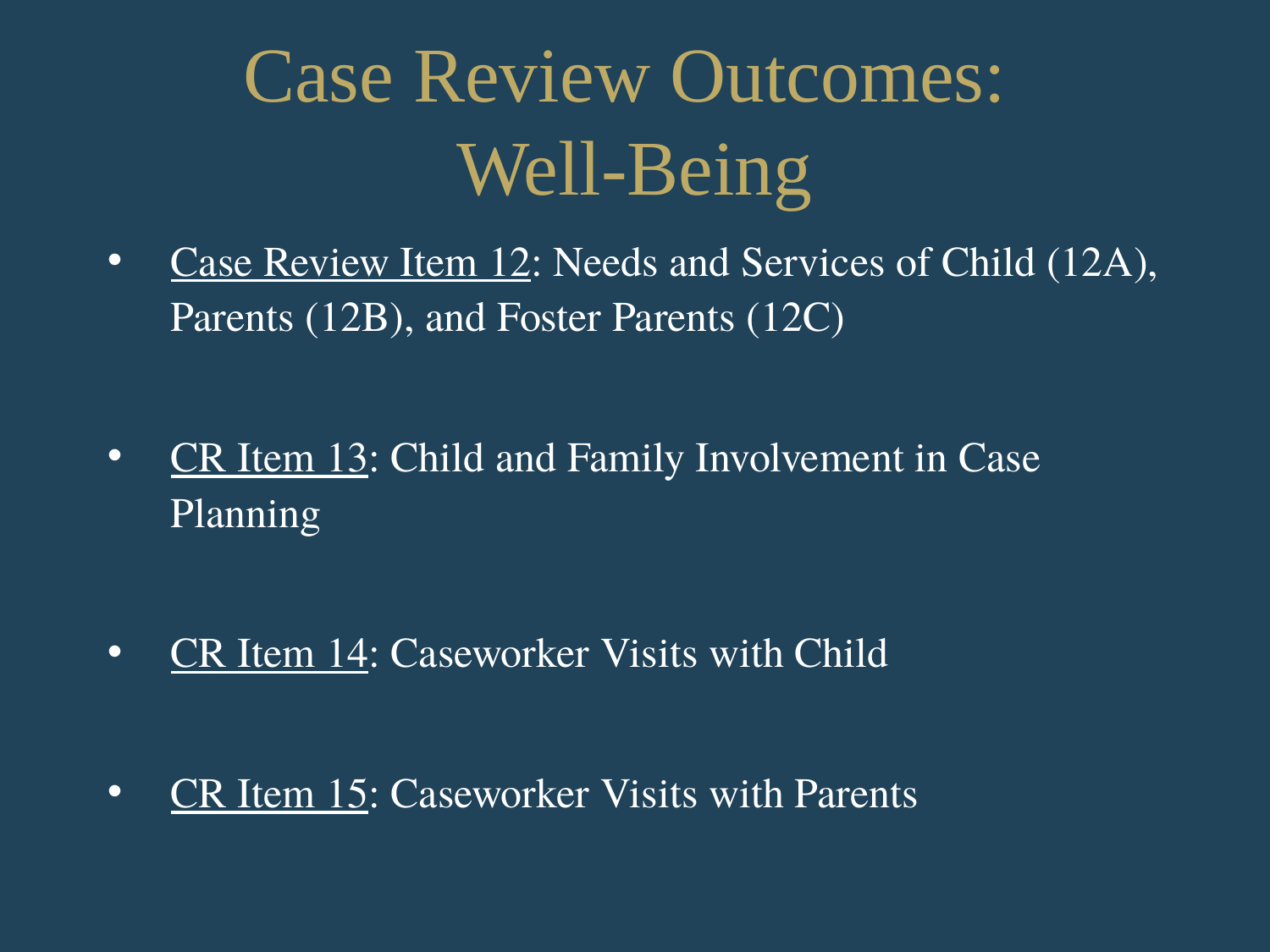

# Case Review Outcomes: Well-Being
Case Review Item 12: Needs and Services of Child (12A), Parents (12B), and Foster Parents (12C)

CR Item 13: Child and Family Involvement in Case Planning

CR Item 14: Caseworker Visits with Child

CR Item 15: Caseworker Visits with Parents